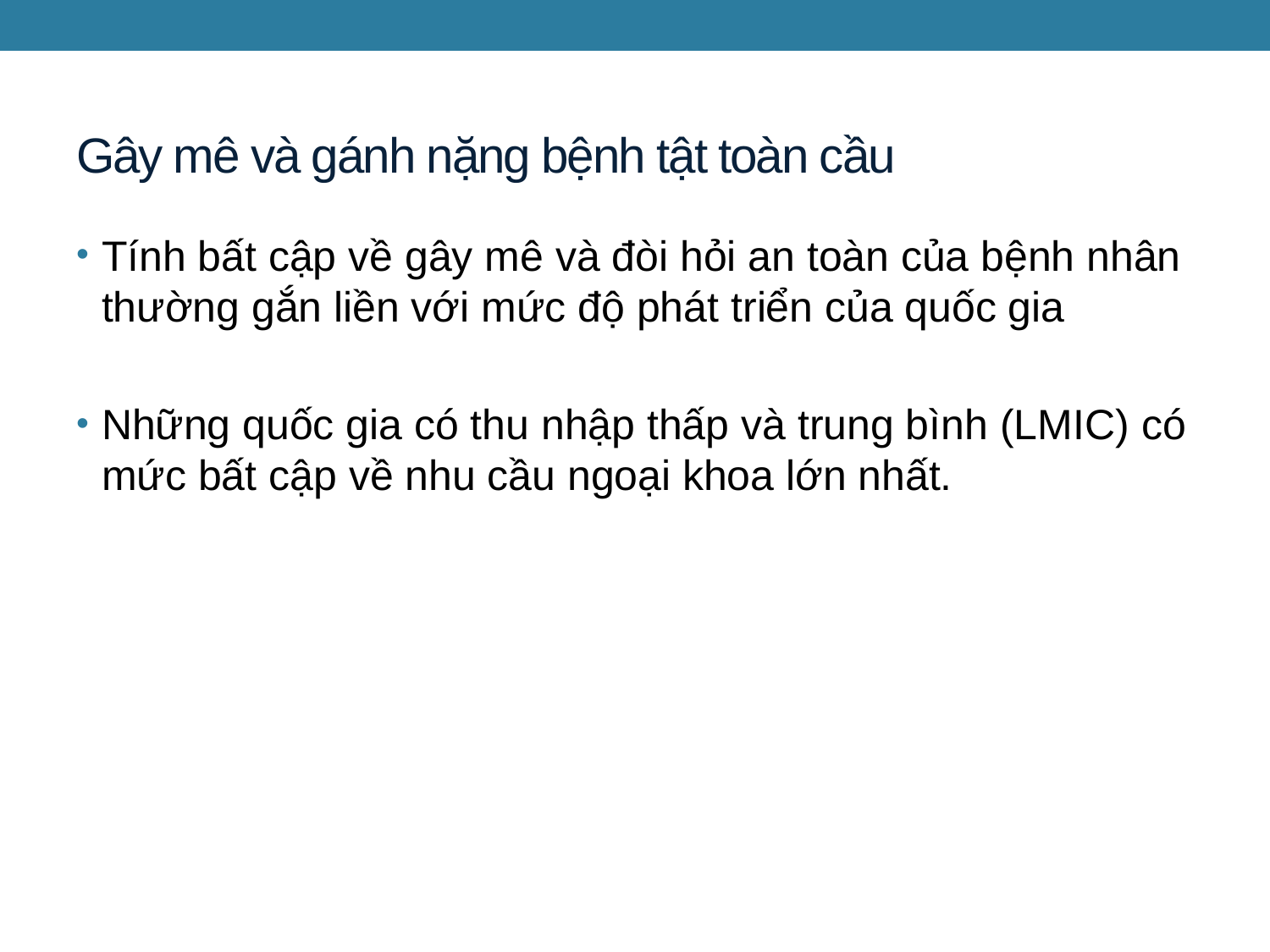

# Gây mê và gánh nặng bệnh tật toàn cầu
Tính bất cập về gây mê và đòi hỏi an toàn của bệnh nhân thường gắn liền với mức độ phát triển của quốc gia

Những quốc gia có thu nhập thấp và trung bình (LMIC) có mức bất cập về nhu cầu ngoại khoa lớn nhất.